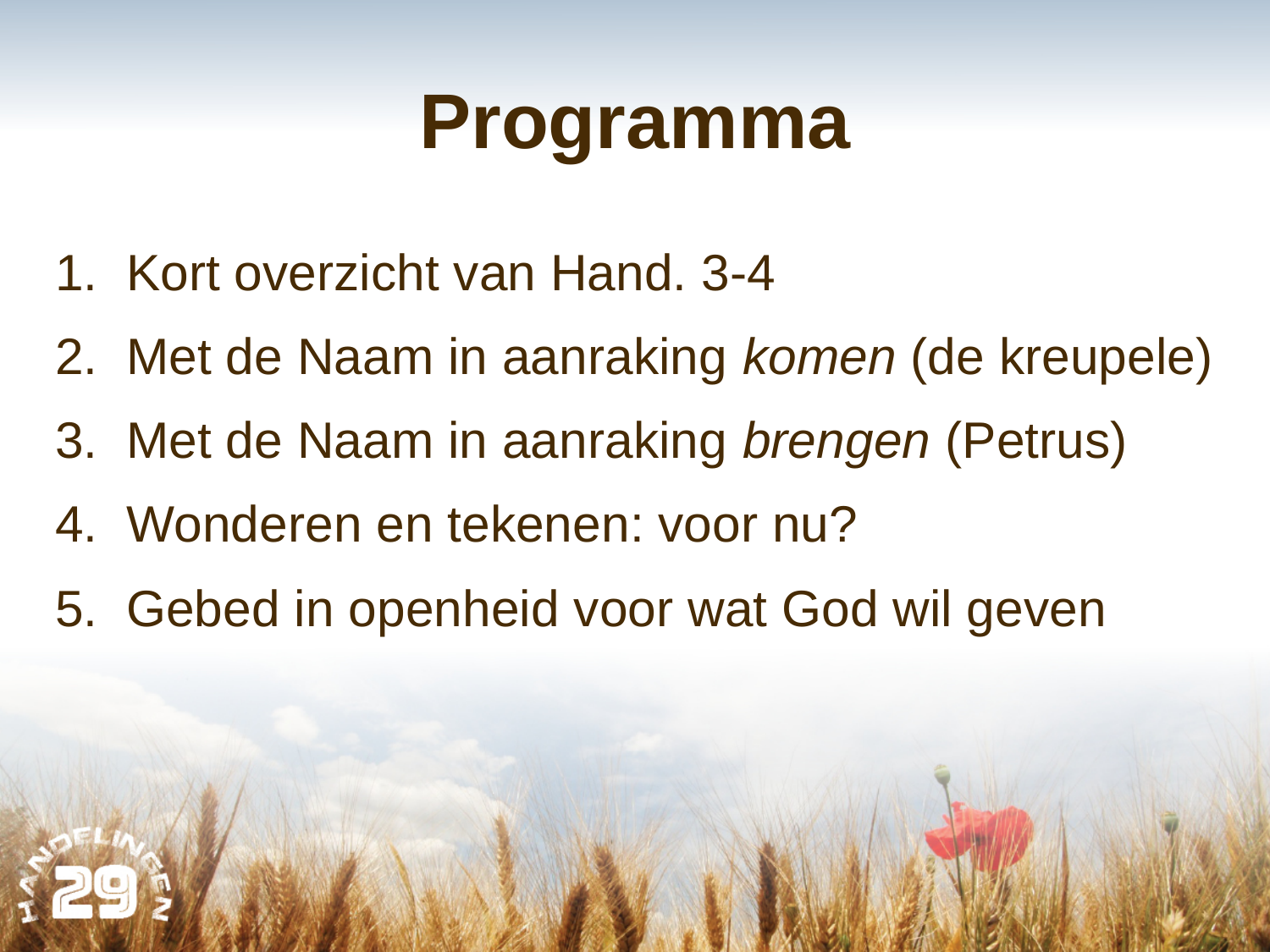

# Programma
Kort overzicht van Hand. 3-4
Met de Naam in aanraking komen (de kreupele)
Met de Naam in aanraking brengen (Petrus)
Wonderen en tekenen: voor nu?
Gebed in openheid voor wat God wil geven